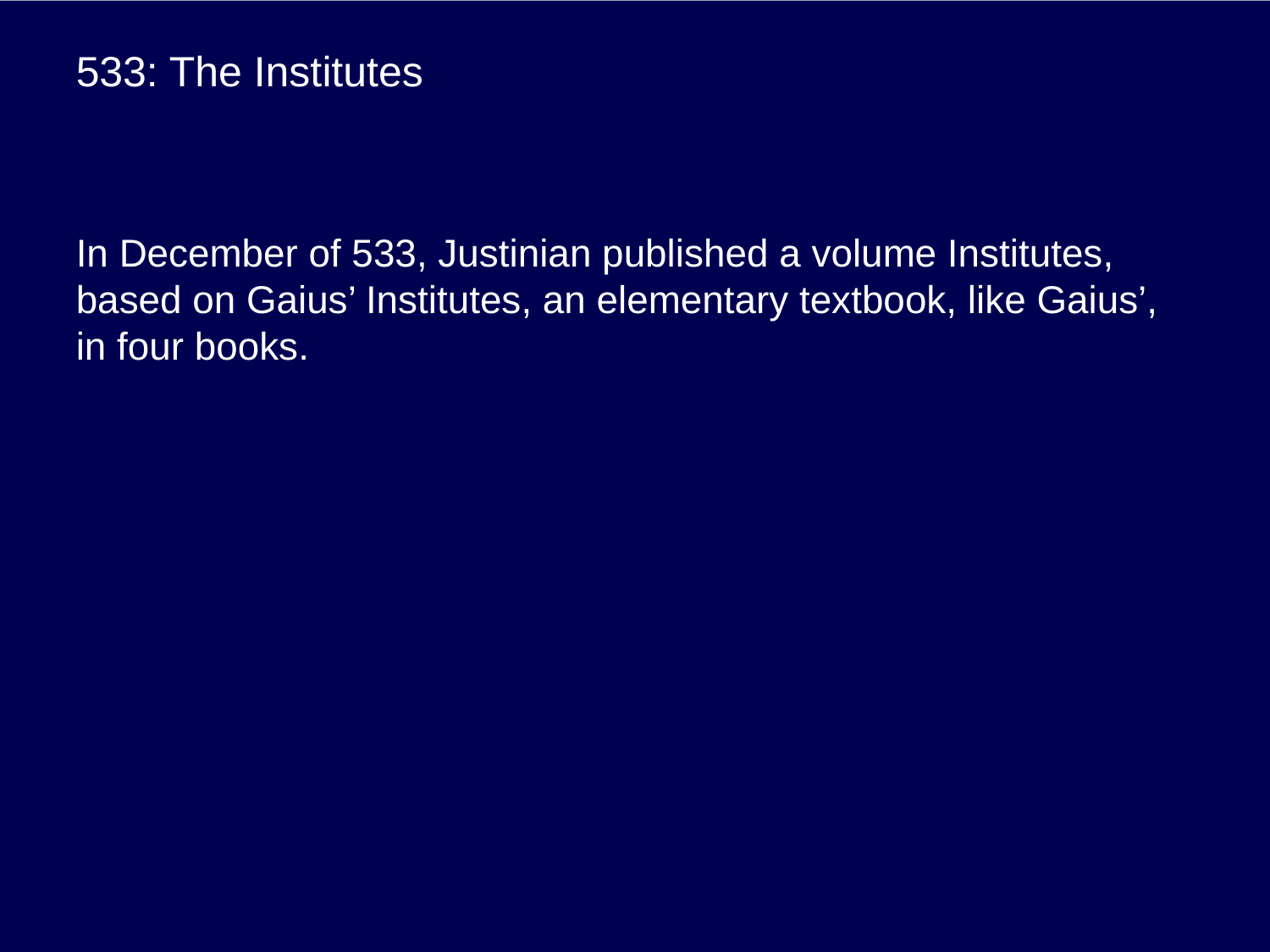

# 533: The Institutes
In December of 533, Justinian published a volume Institutes, based on Gaius’ Institutes, an elementary textbook, like Gaius’, in four books.